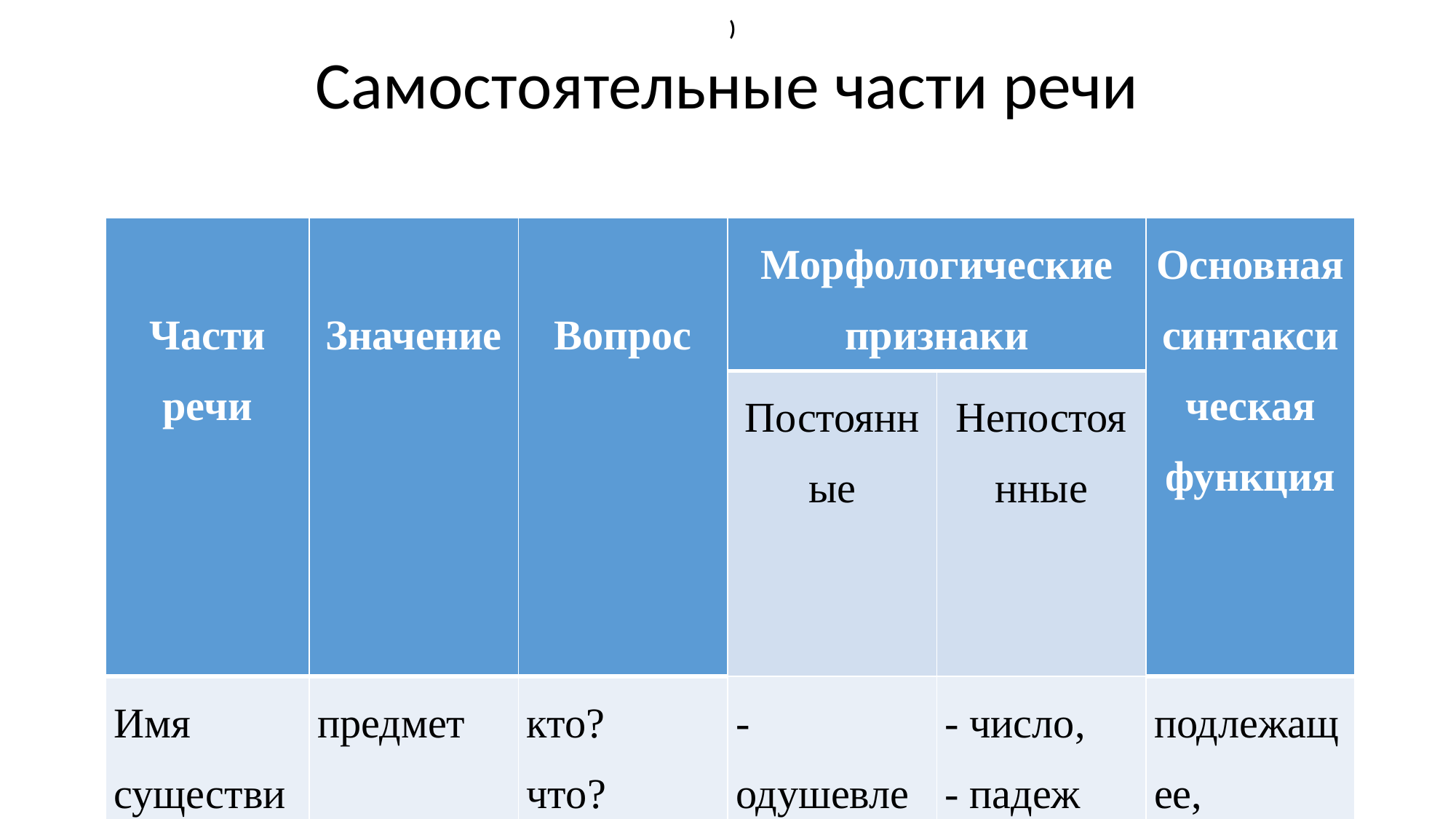

)
# Самостоятельные части речи
| Части речи | Значение | Вопрос | Морфологические признаки |  | Основная синтаксическая функция |
| --- | --- | --- | --- | --- | --- |
|  |  |  | Постоянные | Непостоянные |  |
| Имя существительное | предмет | кто? что? | - одушевленное или неодушевленное; - собственное или нарицательное; - род; - склонение | - число, - падеж | подлежащее, дополнение, а также любой член предложения; обращение |
| Имя прилагательное | признак предмета | какой? чей? | - качественное, относительное, притяжательное; - полное или краткое (у качественных); - степень сравнения (у качественных) | - род, - число, - падеж | определение, сказуемое |
| Имя числительное | количество, число, порядок предметов при счете | сколько? какой? который? | - простое, составное, сложное; - количественное или порядковое; - целое, дробное, собирательное (у количественных) | - падеж; - род и число (у порядковых | любой член предложения, порядковые – определения |
| Местоимение | указывают на предметы, признаки, количества (но не называют их) | кто? что? какой? чей? который? сколько? | - разряд по значению; - лицо (у личных) | - падеж; - число и род не у всех местоимений | любой член предложения |
| Наречие | признак действия, предмета, другого признака | как? где? каким образом? когда? куда? почему? зачем? в какой степени? в какой мере? | - разряд по значению | - | обстоятельство |
| Глагол | действие или состояние предмета | что делать? что сделать? | - вид; - переходность; - спряжение | - наклонение; - время; - число; - лицо; - род | сказуемое (личные глаголы); любой член предложения (неопределенная форма) |
| Причастие | признак предмета по действию | какой? какая? какое? | - действительное или страдательное; - время; - вид | -полная или краткая форма (у страдательных); - род; - число; - падеж (в полной форме) | определение, сказуемое |
| Деепричастие | добавочное действие | что делая? что сделав? | - неизменяемость; - совершенный или несовершенный вид | - | обстоятельство |